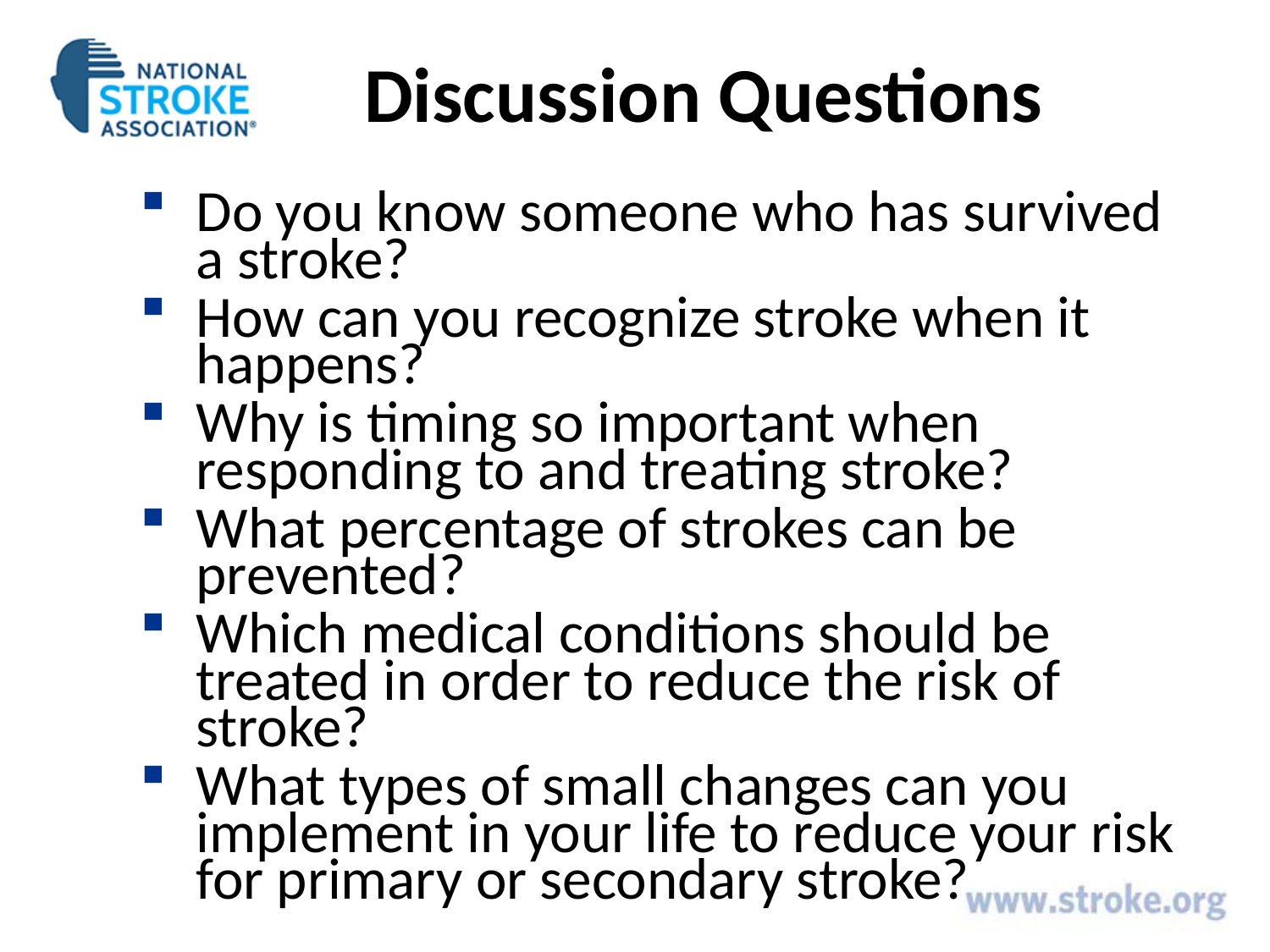

# Discussion Questions
Do you know someone who has survived a stroke?
How can you recognize stroke when it happens?
Why is timing so important when responding to and treating stroke?
What percentage of strokes can be prevented?
Which medical conditions should be treated in order to reduce the risk of stroke?
What types of small changes can you implement in your life to reduce your risk for primary or secondary stroke?